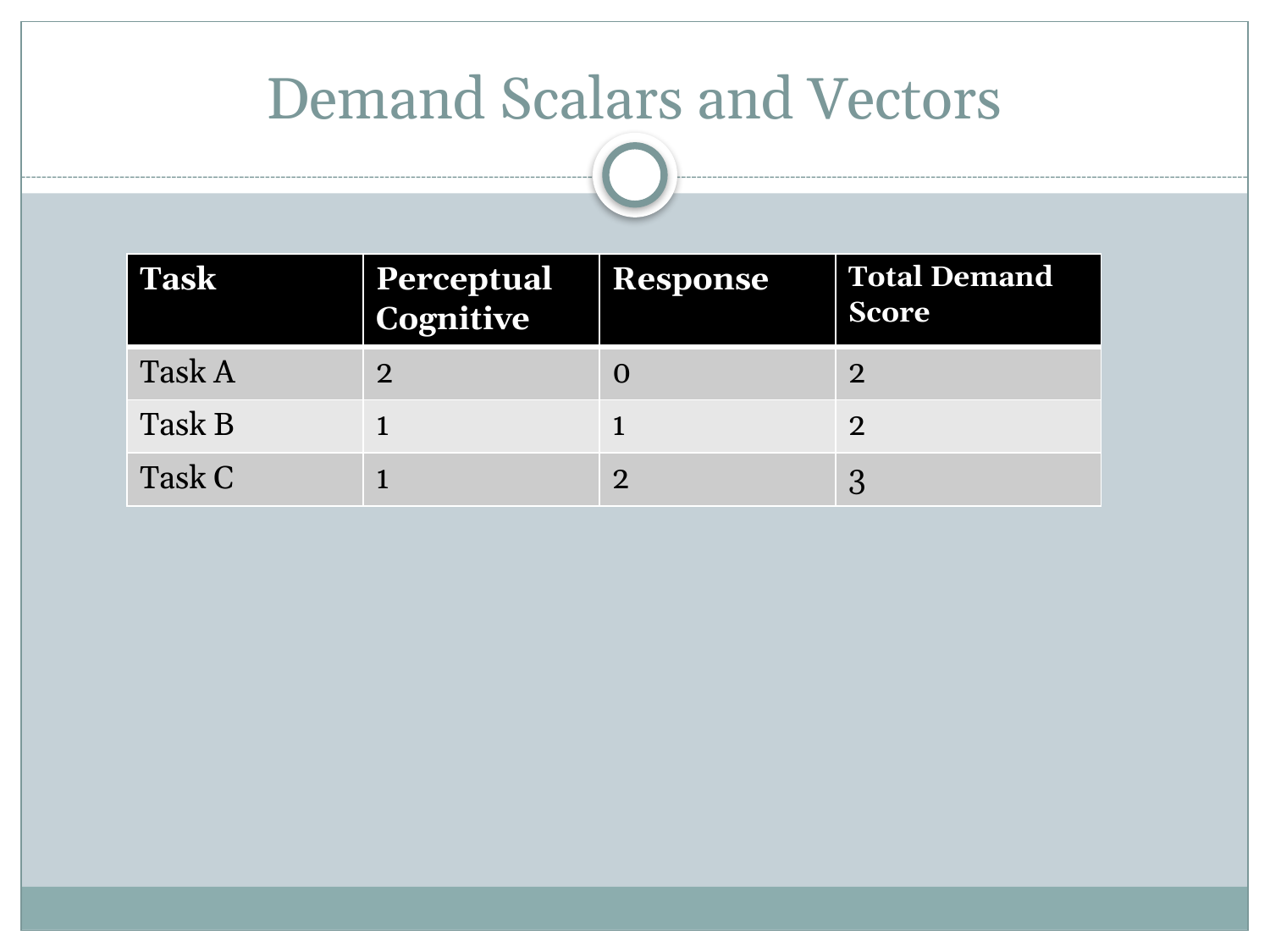

# Demand Scalars and Vectors
| Task | Perceptual Cognitive | Response | Total Demand Score |
| --- | --- | --- | --- |
| Task A | 2 | 0 | 2 |
| Task B | 1 | 1 | 2 |
| Task C | 1 | 2 | 3 |